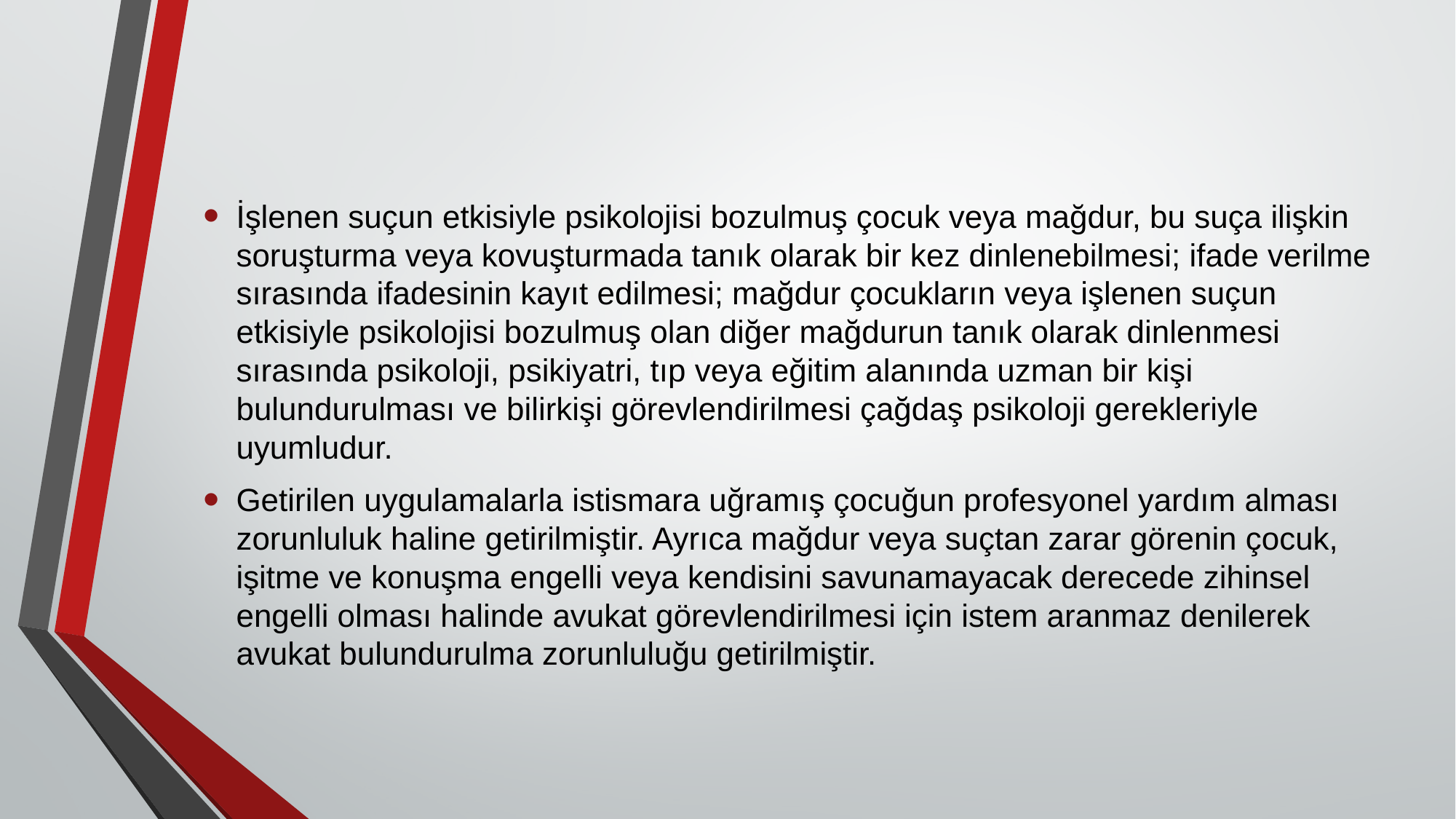

İşlenen suçun etkisiyle psikolojisi bozulmuş çocuk veya mağdur, bu suça ilişkin soruşturma veya kovuşturmada tanık olarak bir kez dinlenebilmesi; ifade verilme sırasında ifadesinin kayıt edilmesi; mağdur çocukların veya işlenen suçun etkisiyle psikolojisi bozulmuş olan diğer mağdurun tanık olarak dinlenmesi sırasında psikoloji, psikiyatri, tıp veya eğitim alanında uzman bir kişi bulundurulması ve bilirkişi görevlendirilmesi çağdaş psikoloji gerekleriyle uyumludur.
Getirilen uygulamalarla istismara uğramış çocuğun profesyonel yardım alması zorunluluk haline getirilmiştir. Ayrıca mağdur veya suçtan zarar görenin çocuk, işitme ve konuşma engelli veya kendisini savunamayacak derecede zihinsel engelli olması halinde avukat görevlendirilmesi için istem aranmaz denilerek avukat bulundurulma zorunluluğu getirilmiştir.